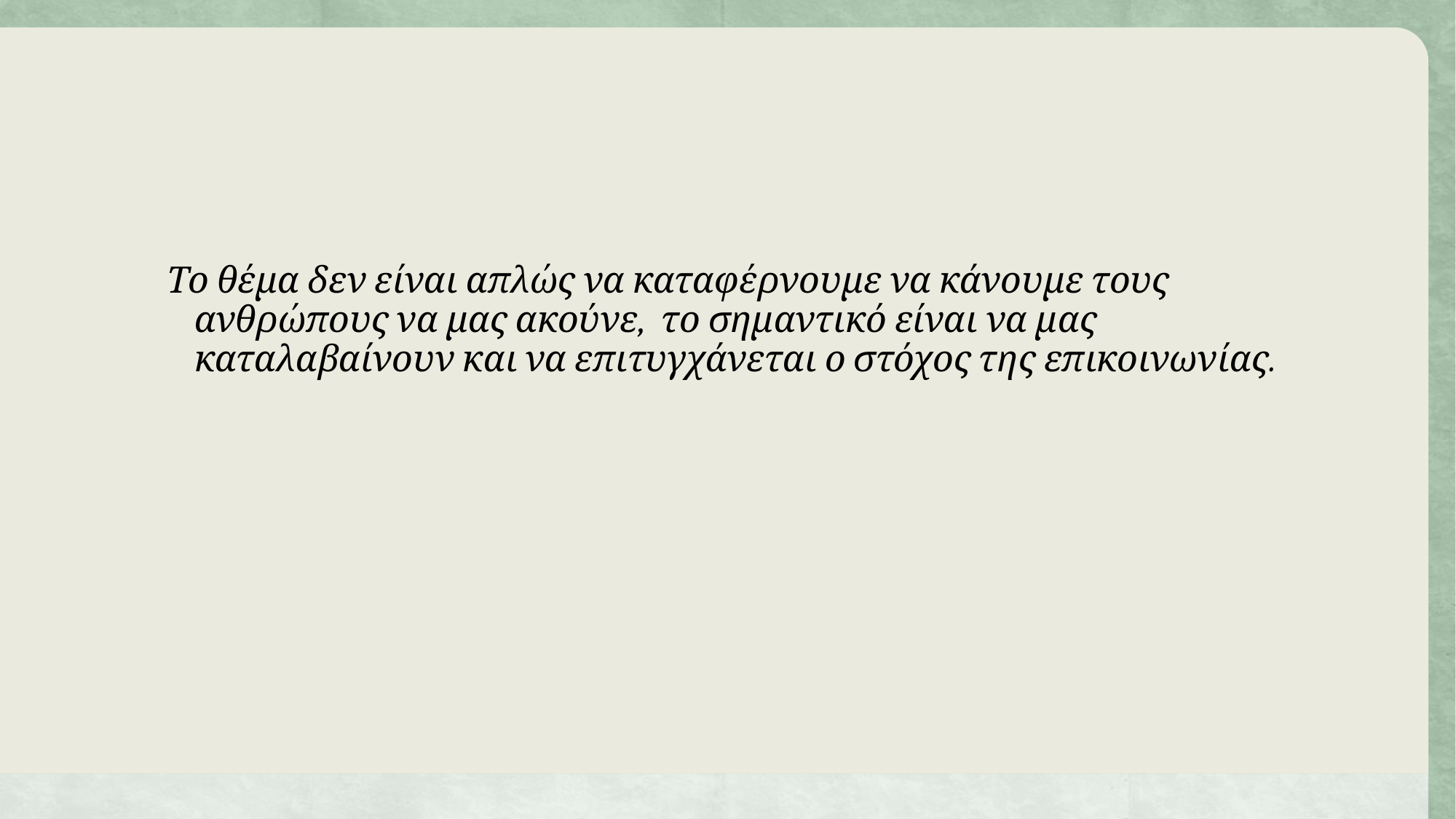

Το θέμα δεν είναι απλώς να καταφέρνουμε να κάνουμε τους ανθρώπους να μας ακούνε,  το σημαντικό είναι να μας καταλαβαίνουν και να επιτυγχάνεται ο στόχος της επικοινωνίας.